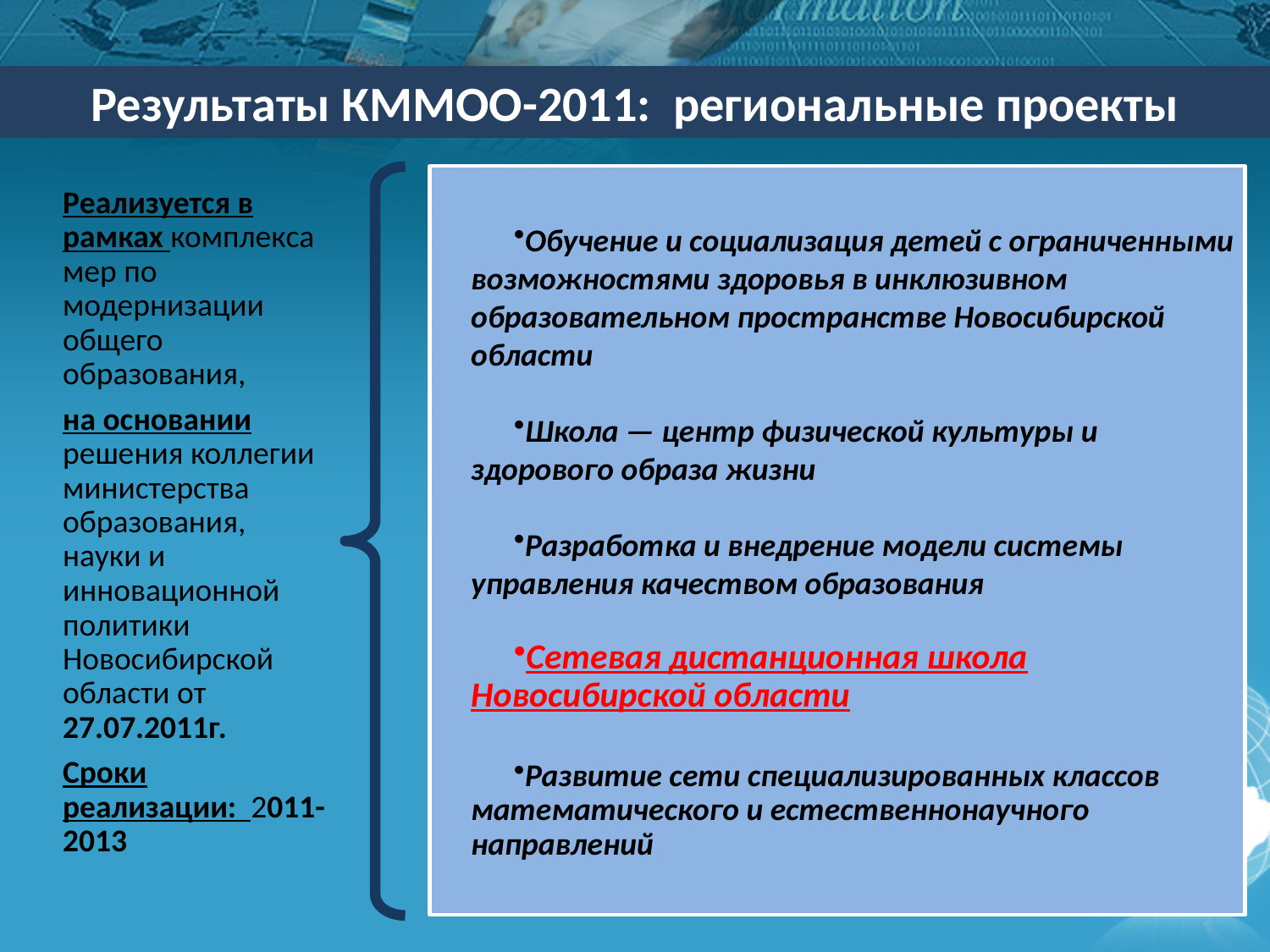

Результаты КММОО-2011:  региональные проекты
Реализуется в рамках комплекса мер по модернизации общего образования,
на основании решения коллегии министерства образования, науки и инновационной политики Новосибирской области от 27.07.2011г.
Сроки реализации:  2011-2013
Обучение и социализация детей с ограниченными возможностями здоровья в инклюзивном образовательном пространстве Новосибирской области

Школа — центр физической культуры и здорового образа жизни

Разработка и внедрение модели системы управления качеством образования

Сетевая дистанционная школа Новосибирской области

Развитие сети специализированных классов математического и естественнонаучного направлений